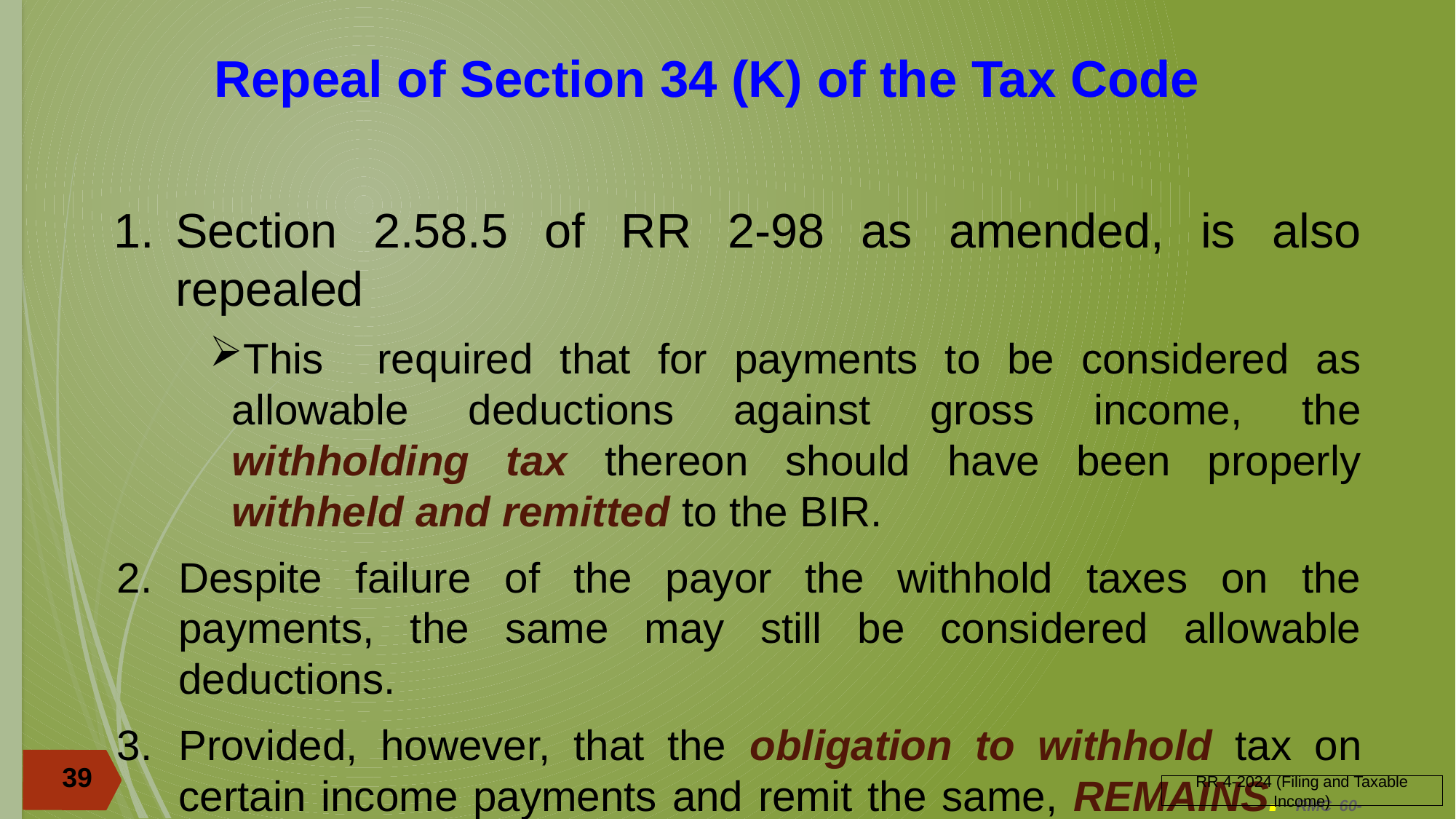

# Repeal of Section 34 (K) of the Tax Code
Section 2.58.5 of RR 2-98 as amended, is also repealed
This  required that for payments to be considered as allowable deductions against gross income, the withholding tax thereon should have been properly withheld and remitted to the BIR.
Despite failure of the payor the withhold taxes on the payments, the same may still be considered allowable deductions.
Provided, however, that the obligation to withhold tax on certain income payments and remit the same, REMAINS. RMC 60-2024
39
RR 4-2024 (Filing and Taxable Income)